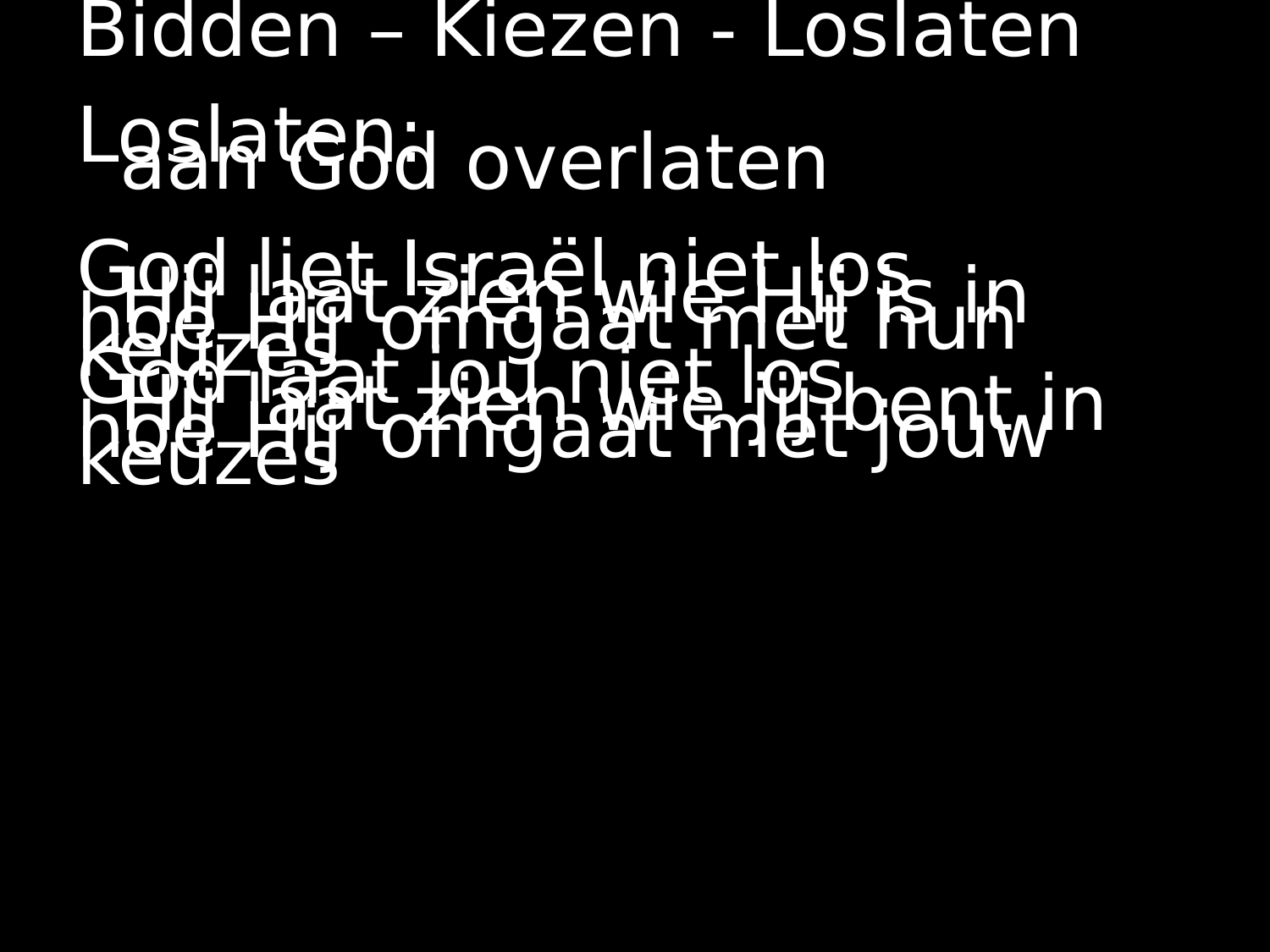

#
Bidden – Kiezen - Loslaten

Loslaten:
	aan God overlaten

God liet Israël niet los
	Hij laat zien wie Hij is in hoe Hij 	omgaat met hun keuzes
God laat jou niet los
	Hij laat zien wie jij bent in hoe Hij 	omgaat met jouw keuzes